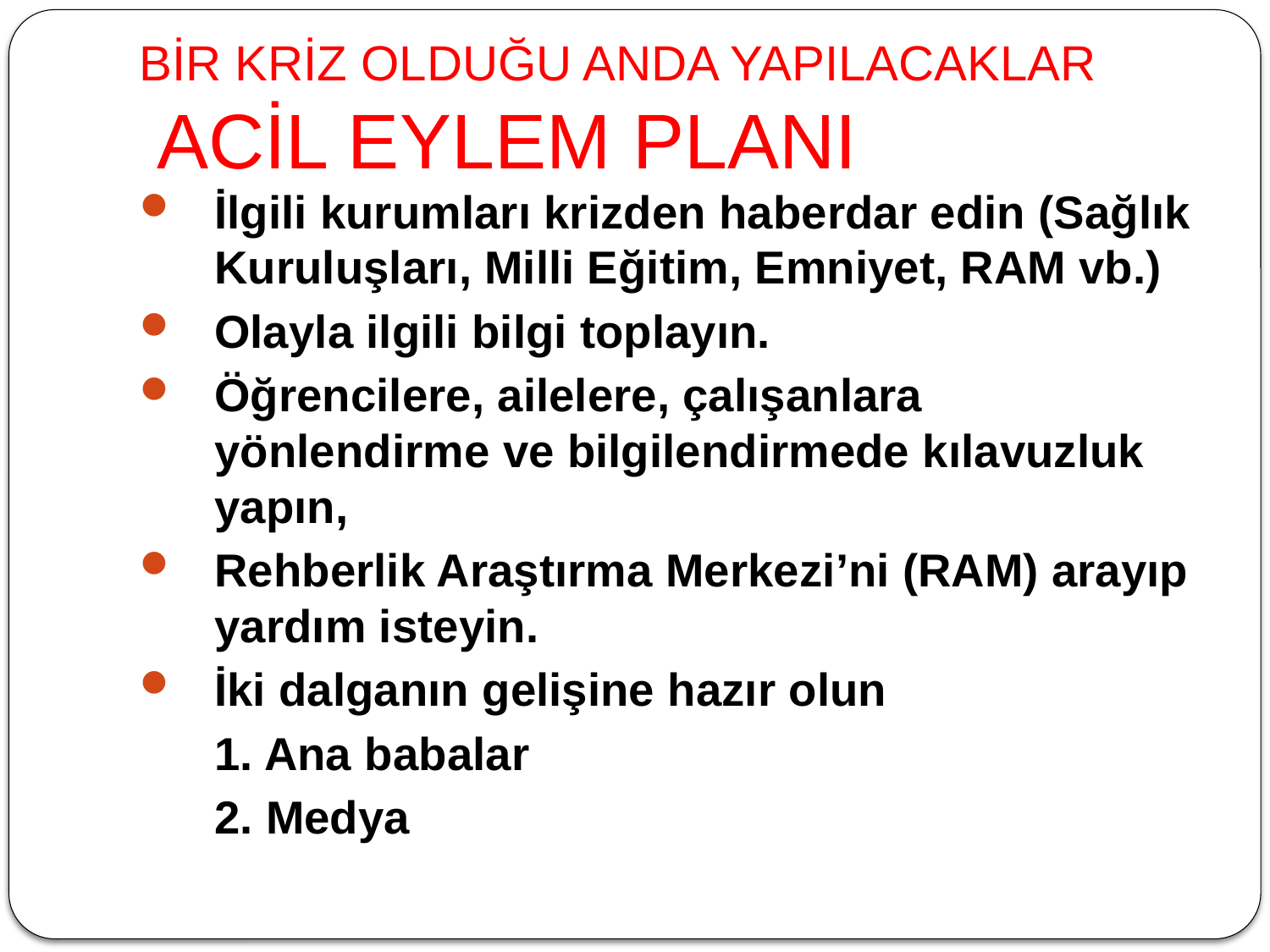

# BİR KRİZ OLDUĞU ANDA YAPILACAKLAR ACİL EYLEM PLANI
İlgili kurumları krizden haberdar edin (Sağlık Kuruluşları, Milli Eğitim, Emniyet, RAM vb.)
Olayla ilgili bilgi toplayın.
Öğrencilere, ailelere, çalışanlara yönlendirme ve bilgilendirmede kılavuzluk yapın,
Rehberlik Araştırma Merkezi’ni (RAM) arayıp yardım isteyin.
İki dalganın gelişine hazır olun
	1. Ana babalar
	2. Medya